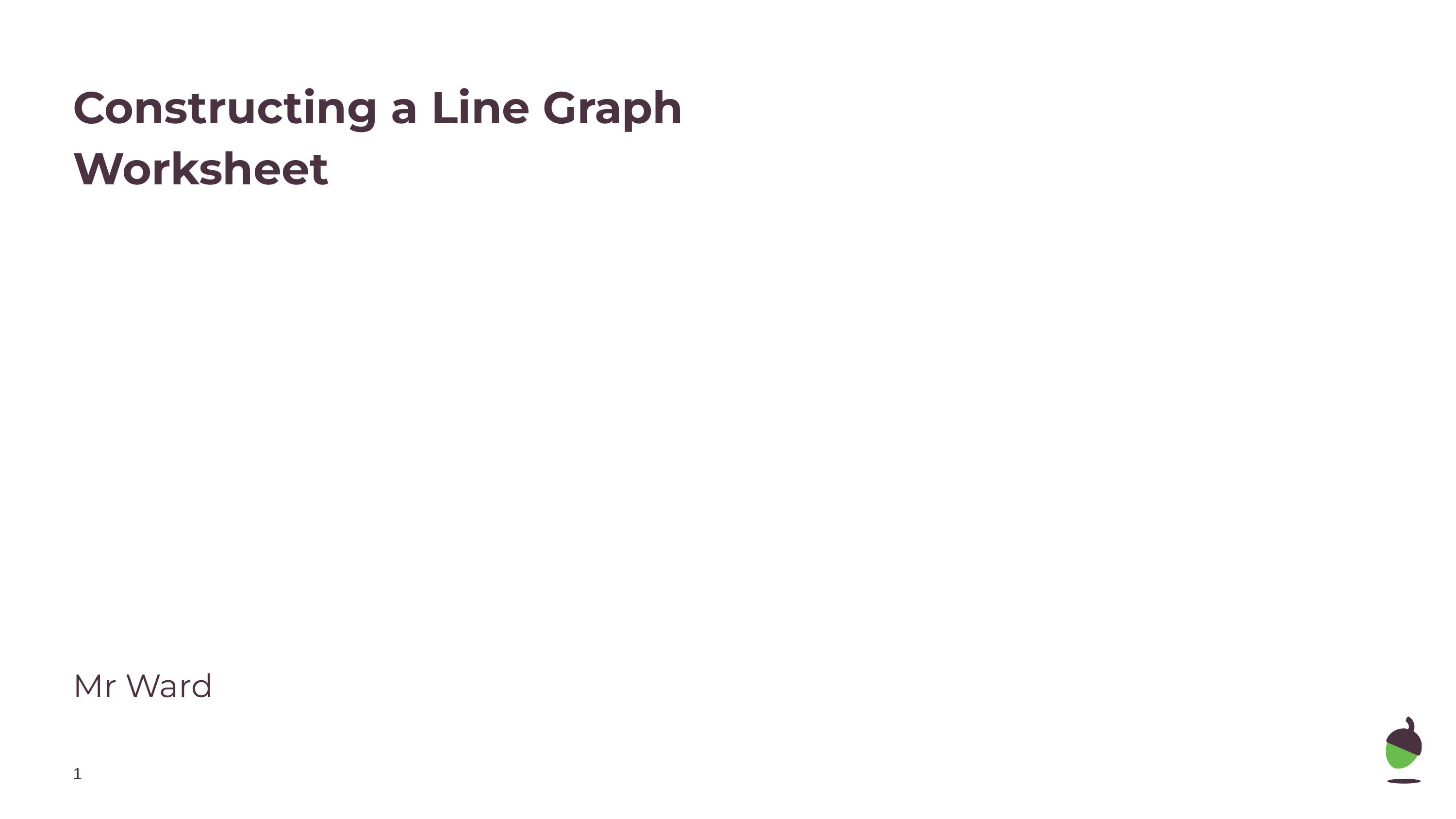

# Constructing a Line Graph
Worksheet
Mr Ward
1